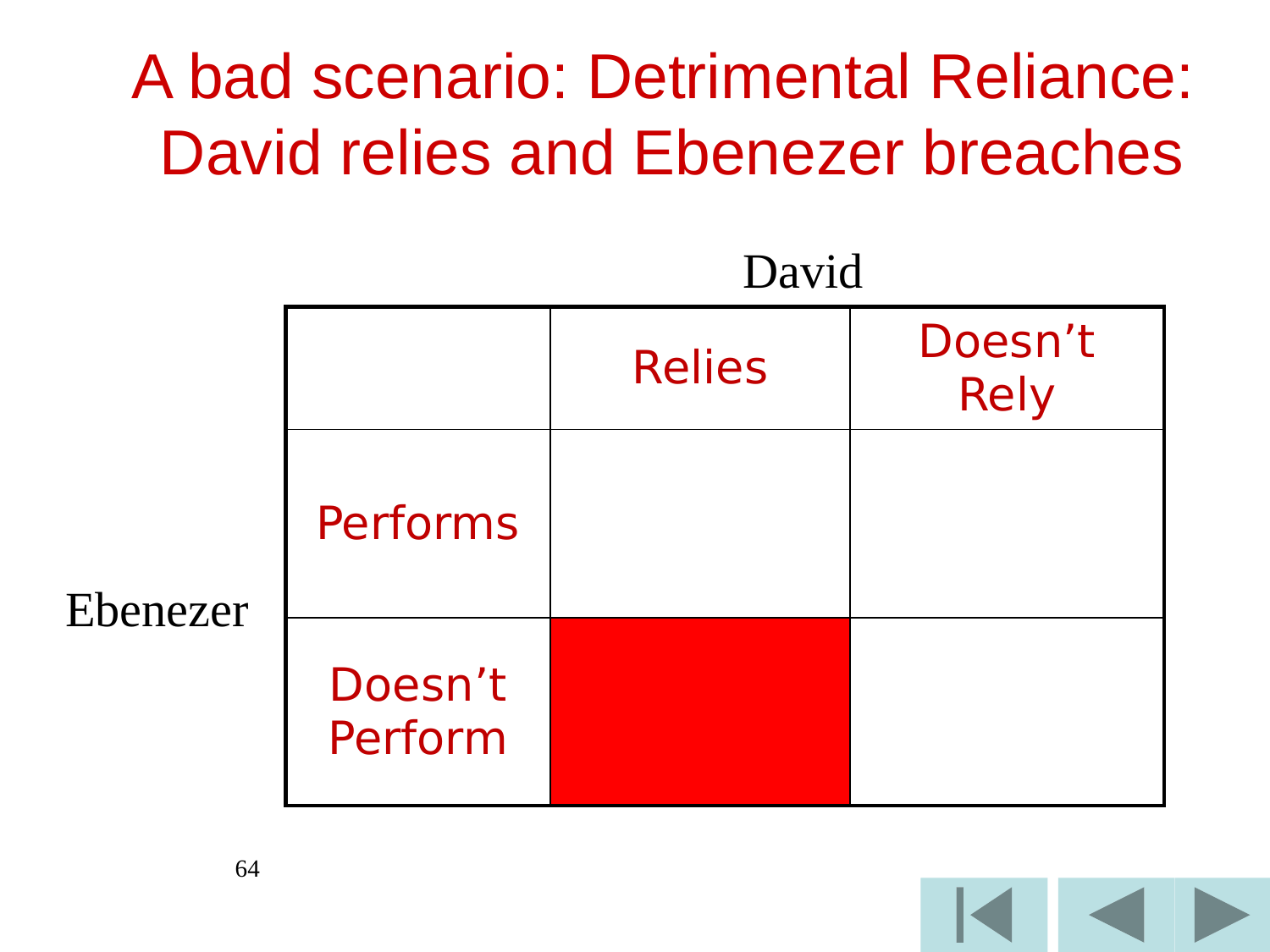

A bad scenario: Detrimental Reliance:
David relies and Ebenezer breaches
David
|  | Relies | Doesn’t Rely |
| --- | --- | --- |
| Performs |  |  |
| Doesn’t Perform |  |  |
Ebenezer
64